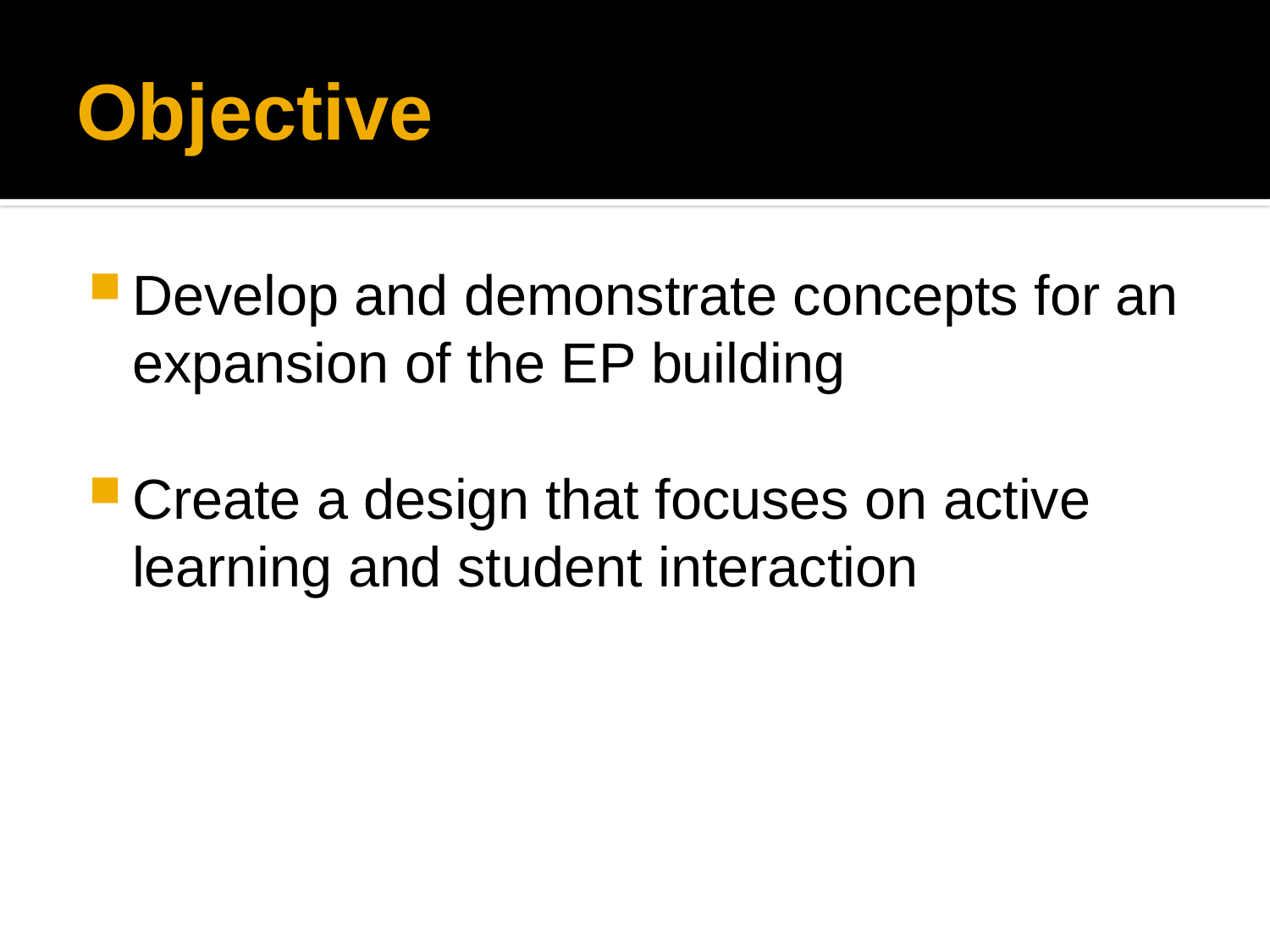

# Objective
Develop and demonstrate concepts for an expansion of the EP building

Create a design that focuses on active learning and student interaction